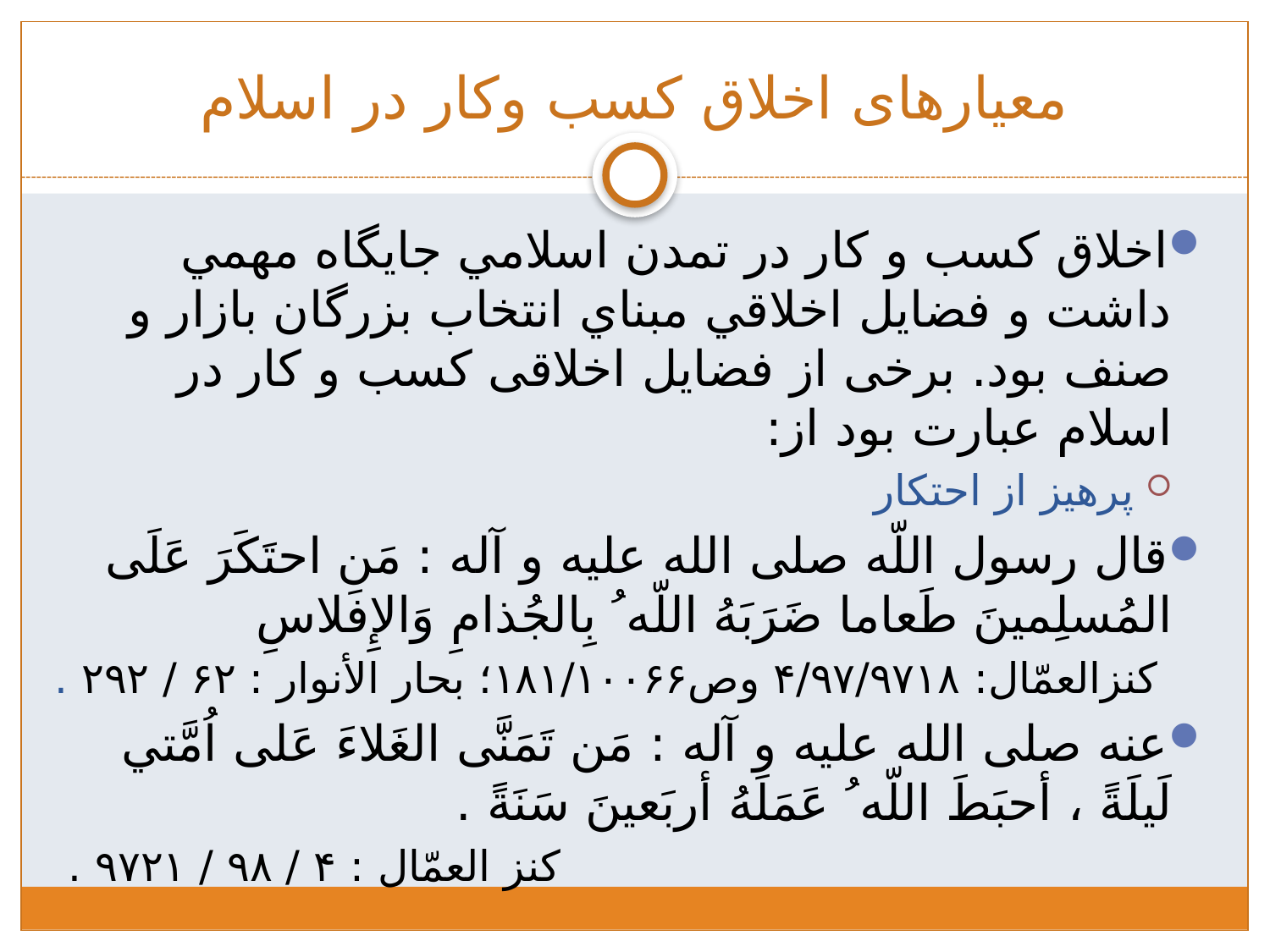

# معیارهای اخلاق کسب وکار در اسلام
اخلاق کسب و کار در تمدن اسلامي جايگاه مهمي داشت و فضايل اخلاقي مبناي انتخاب بزرگان بازار و صنف بود. برخی از فضایل اخلاقی کسب و کار در اسلام عبارت بود از:
پرهيز از احتکار
قال رسول اللّه صلى الله عليه و آله : مَنِ احتَكَرَ عَلَى المُسلِمينَ طَعاما ضَرَبَهُ اللّه ُ بِالجُذامِ وَالإِفلاسِ
كنزالعمّال: ۴/۹۷/۹۷۱۸ وص۱۸۱/۱۰۰۶۶؛ بحار الأنوار : ۶۲ / ۲۹۲ .
عنه صلى الله عليه و آله : مَن تَمَنَّى الغَلاءَ عَلى اُمَّتي لَيلَةً ، أحبَطَ اللّه ُ عَمَلَهُ أربَعينَ سَنَةً .
كنز العمّال : ۴ / ۹۸ / ۹۷۲۱ .